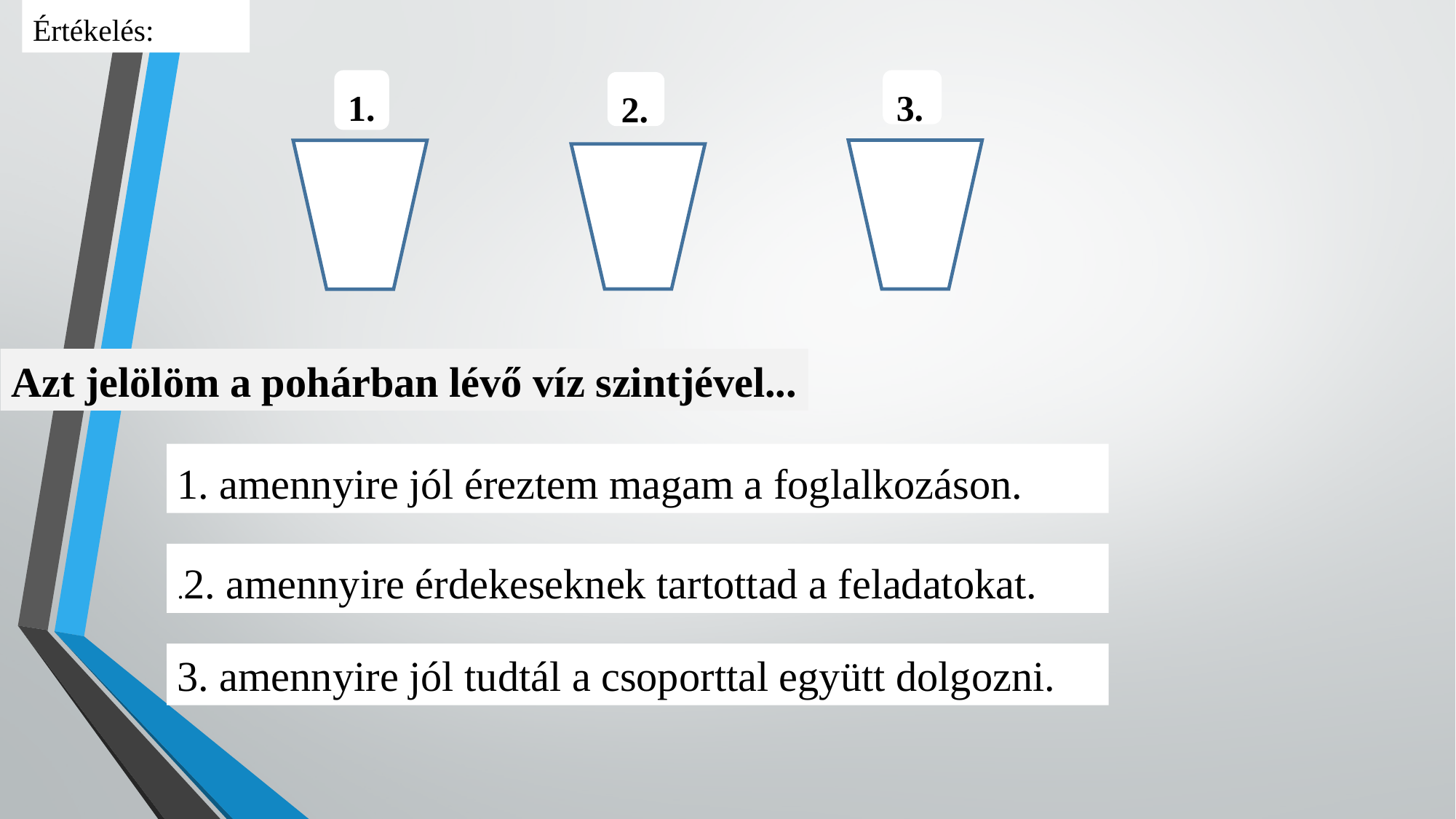

Értékelés:
1.
3.
2.

Azt jelölöm a pohárban lévő víz szintjével...
1. amennyire jól éreztem magam a foglalkozáson.
.2. amennyire érdekeseknek tartottad a feladatokat.
3. amennyire jól tudtál a csoporttal együtt dolgozni.